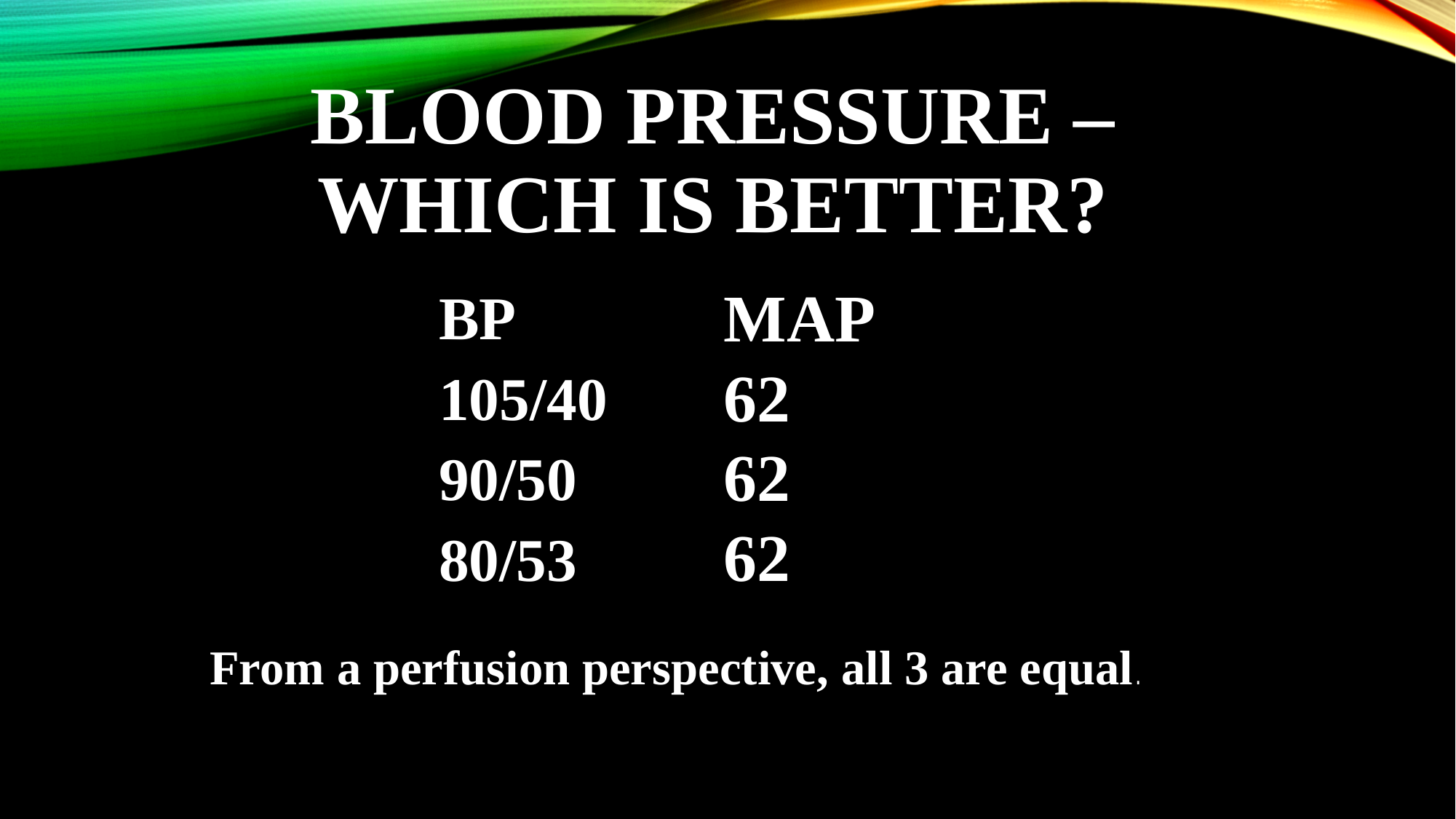

# Blood Pressure – which is better?
MAP
62
62
62
BP
105/40
90/50
80/53
From a perfusion perspective, all 3 are equal.